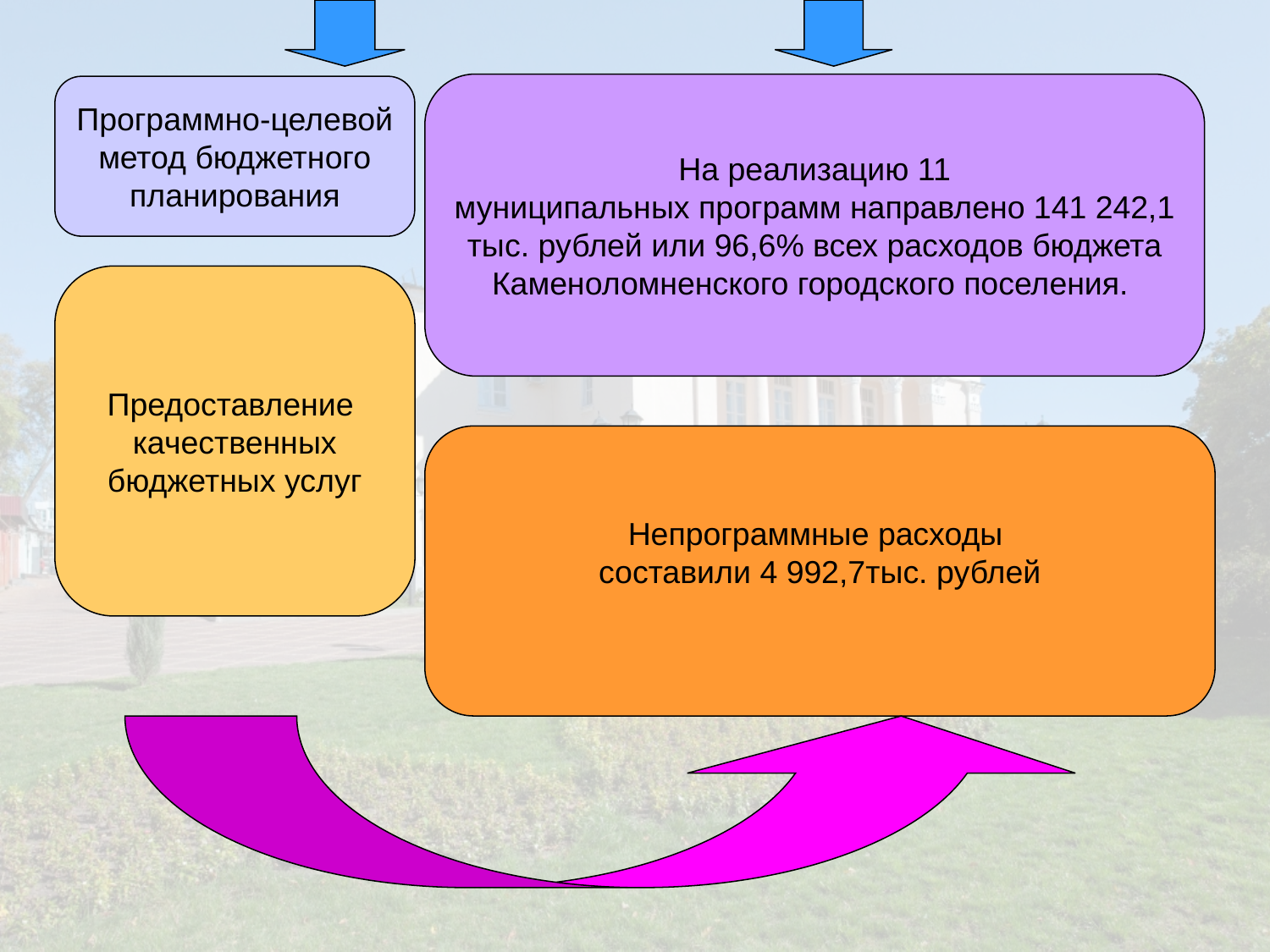

На реализацию 11
муниципальных программ направлено 141 242,1
тыс. рублей или 96,6% всех расходов бюджета
Каменоломненского городского поселения.
Программно-целевой
метод бюджетного
планирования
Предоставление
качественных
бюджетных услуг
Непрограммные расходы
составили 4 992,7тыс. рублей